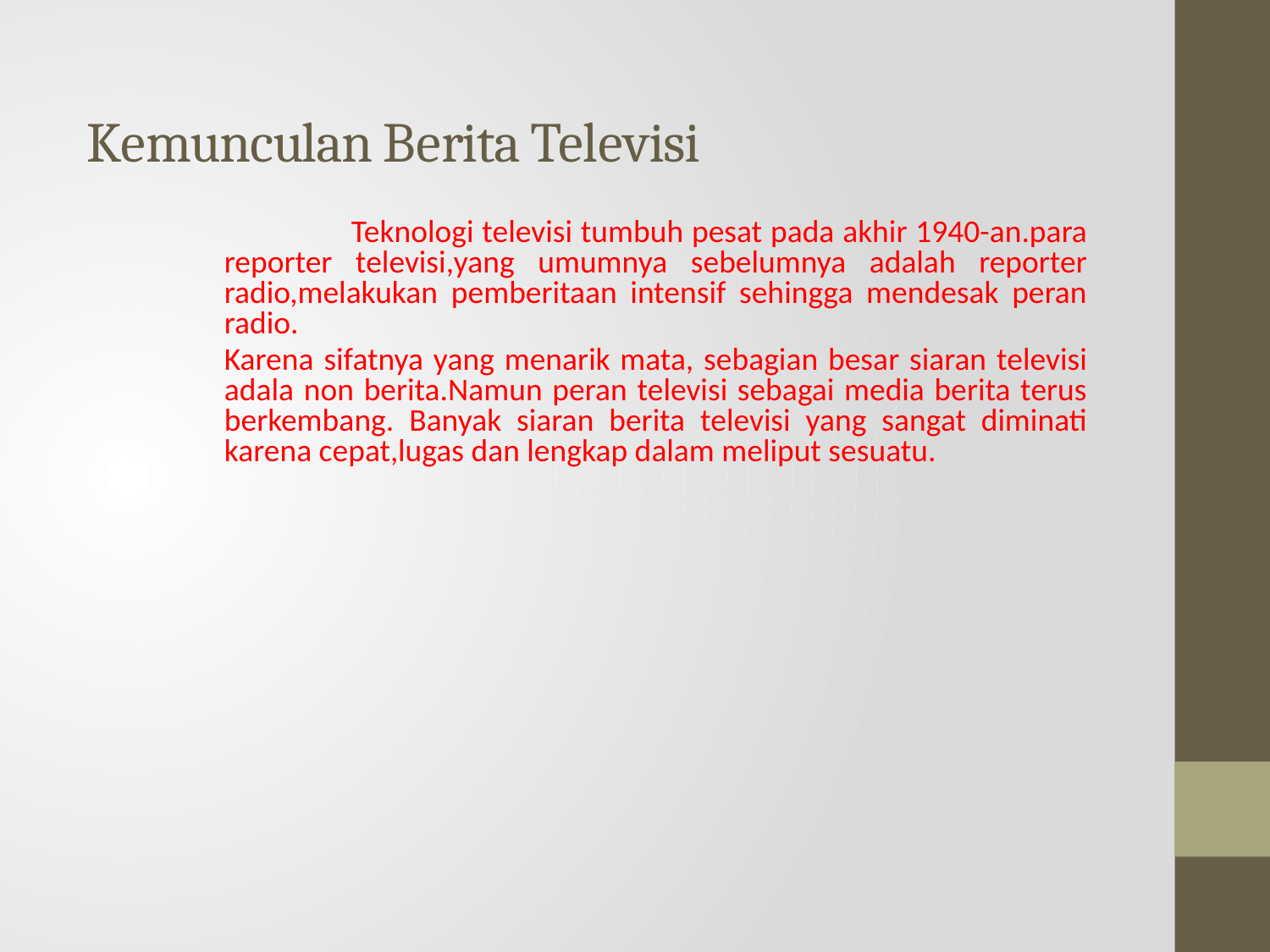

# Kemunculan Berita Televisi
	Teknologi televisi tumbuh pesat pada akhir 1940-an.para reporter televisi,yang umumnya sebelumnya adalah reporter radio,melakukan pemberitaan intensif sehingga mendesak peran radio.
Karena sifatnya yang menarik mata, sebagian besar siaran televisi adala non berita.Namun peran televisi sebagai media berita terus berkembang. Banyak siaran berita televisi yang sangat diminati karena cepat,lugas dan lengkap dalam meliput sesuatu.